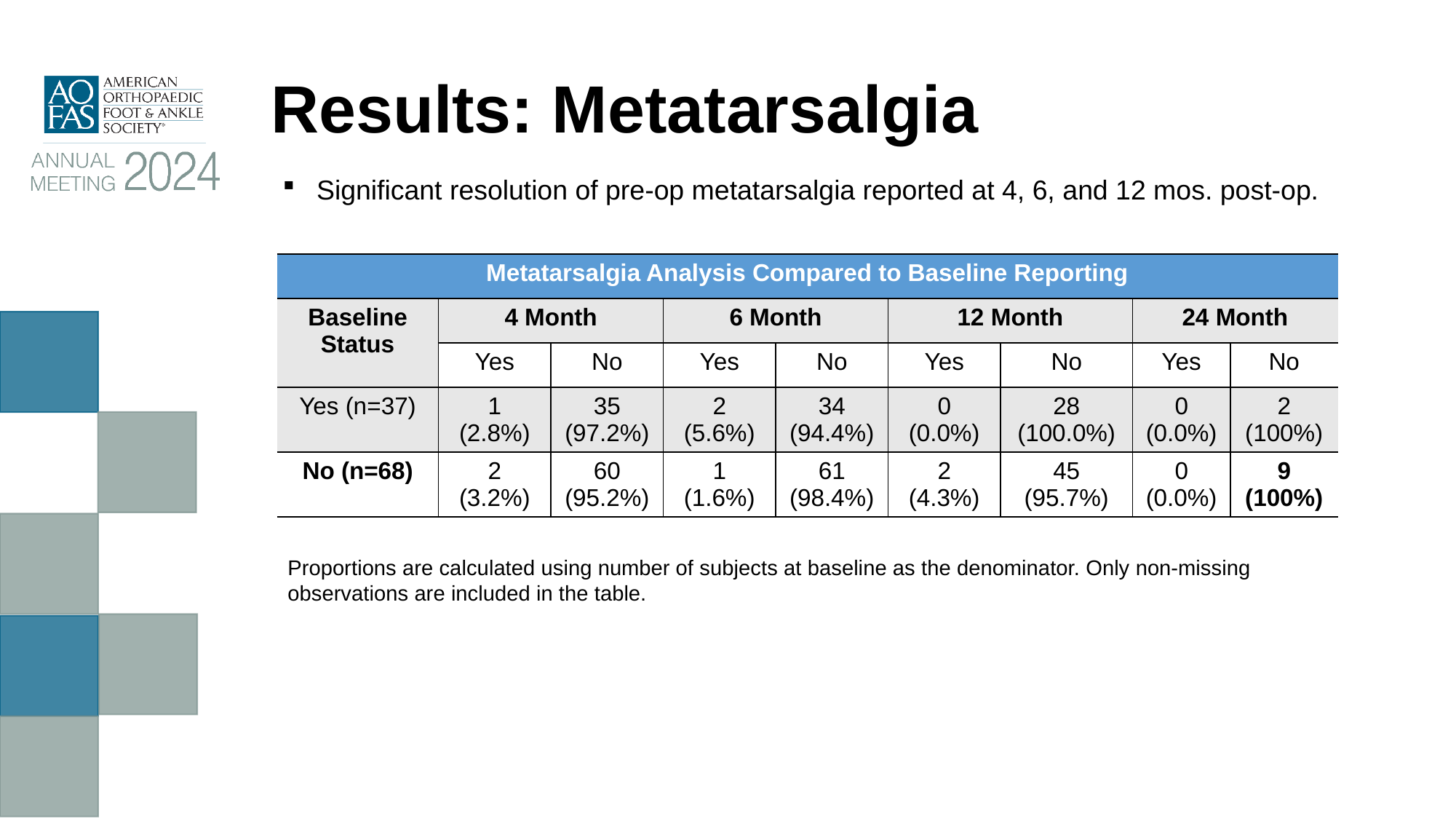

# Results: Metatarsalgia
Significant resolution of pre-op metatarsalgia reported at 4, 6, and 12 mos. post-op.
| Metatarsalgia Analysis Compared to Baseline Reporting |  |  |  |  |  |  |  |  |
| --- | --- | --- | --- | --- | --- | --- | --- | --- |
| Baseline Status | 4 Month |  | 6 Month |  | 12 Month |  | 24 Month |  |
|  | Yes | No | Yes | No | Yes | No | Yes | No |
| Yes (n=37) | 1 (2.8%) | 35 (97.2%) | 2 (5.6%) | 34 (94.4%) | 0 (0.0%) | 28 (100.0%) | 0 (0.0%) | 2 (100%) |
| No (n=68) | 2 (3.2%) | 60 (95.2%) | 1 (1.6%) | 61 (98.4%) | 2 (4.3%) | 45 (95.7%) | 0 (0.0%) | 9 (100%) |
Proportions are calculated using number of subjects at baseline as the denominator. Only non-missing observations are included in the table.